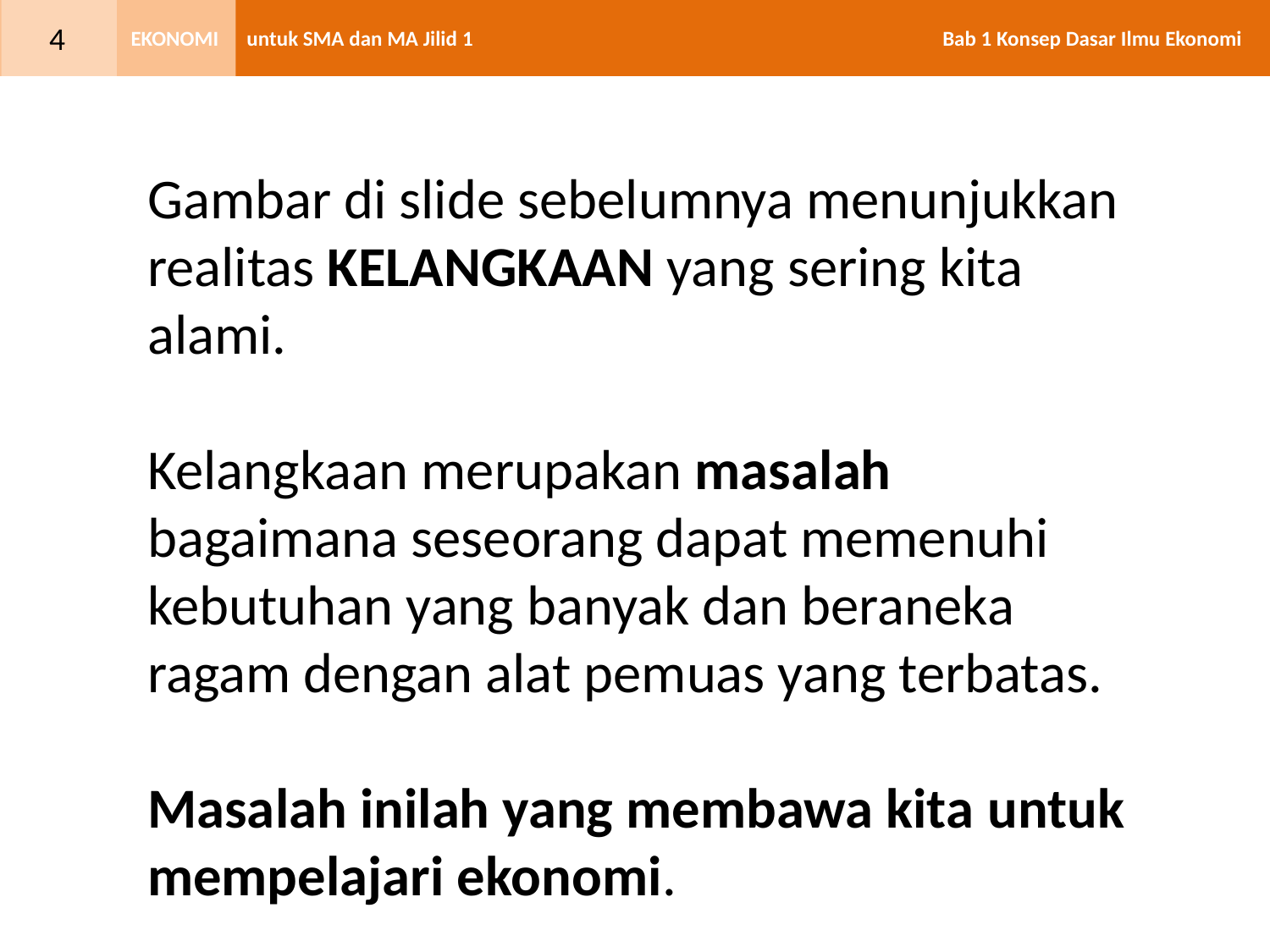

Gambar di slide sebelumnya menunjukkan realitas KELANGKAAN yang sering kita alami.

Kelangkaan merupakan masalah bagaimana seseorang dapat memenuhi kebutuhan yang banyak dan beraneka ragam dengan alat pemuas yang terbatas.

Masalah inilah yang membawa kita untuk mempelajari ekonomi.